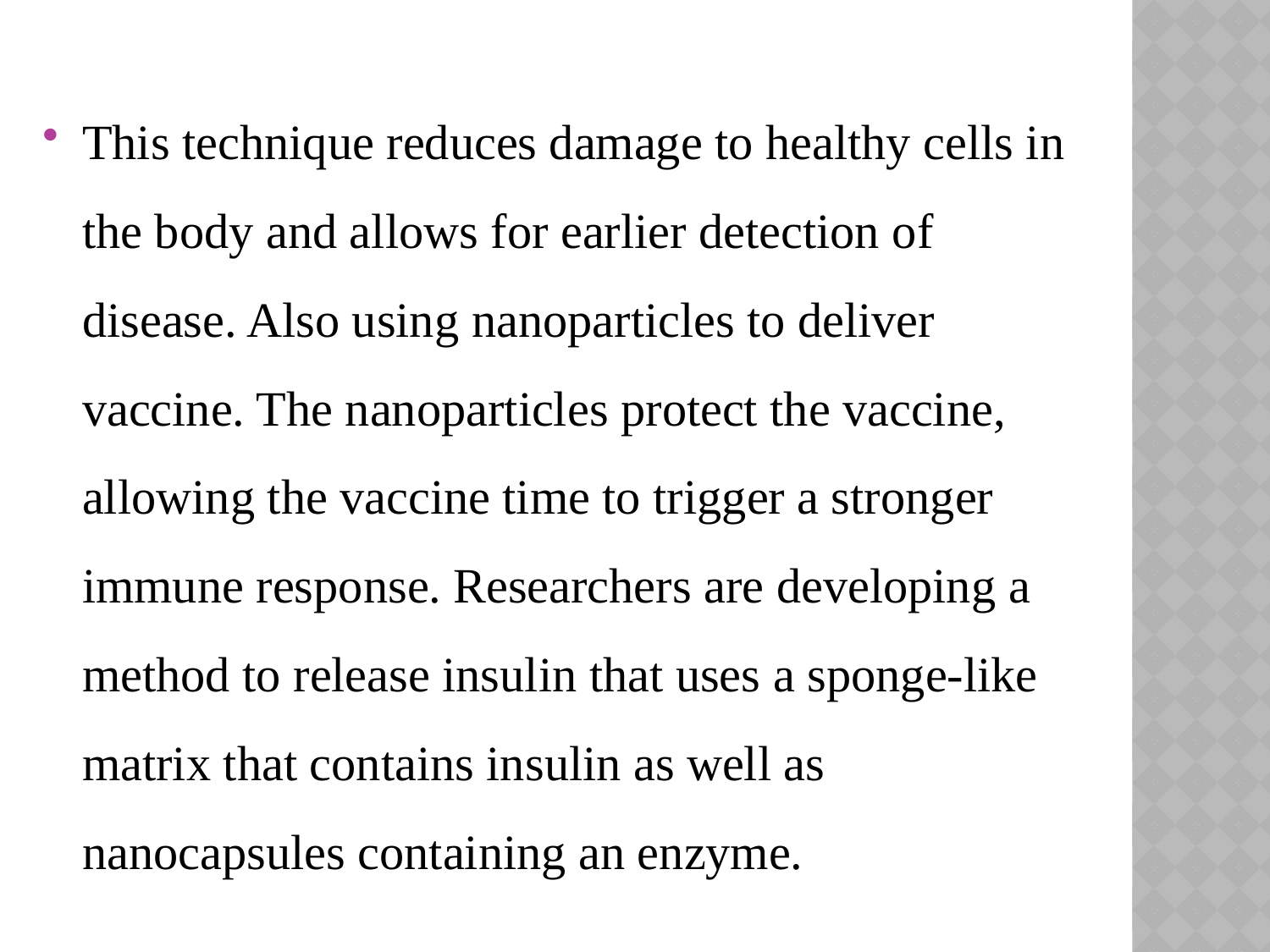

#
This technique reduces damage to healthy cells in the body and allows for earlier detection of disease. Also using nanoparticles to deliver vaccine. The nanoparticles protect the vaccine, allowing the vaccine time to trigger a stronger immune response. Researchers are developing a method to release insulin that uses a sponge-like matrix that contains insulin as well as nanocapsules containing an enzyme.